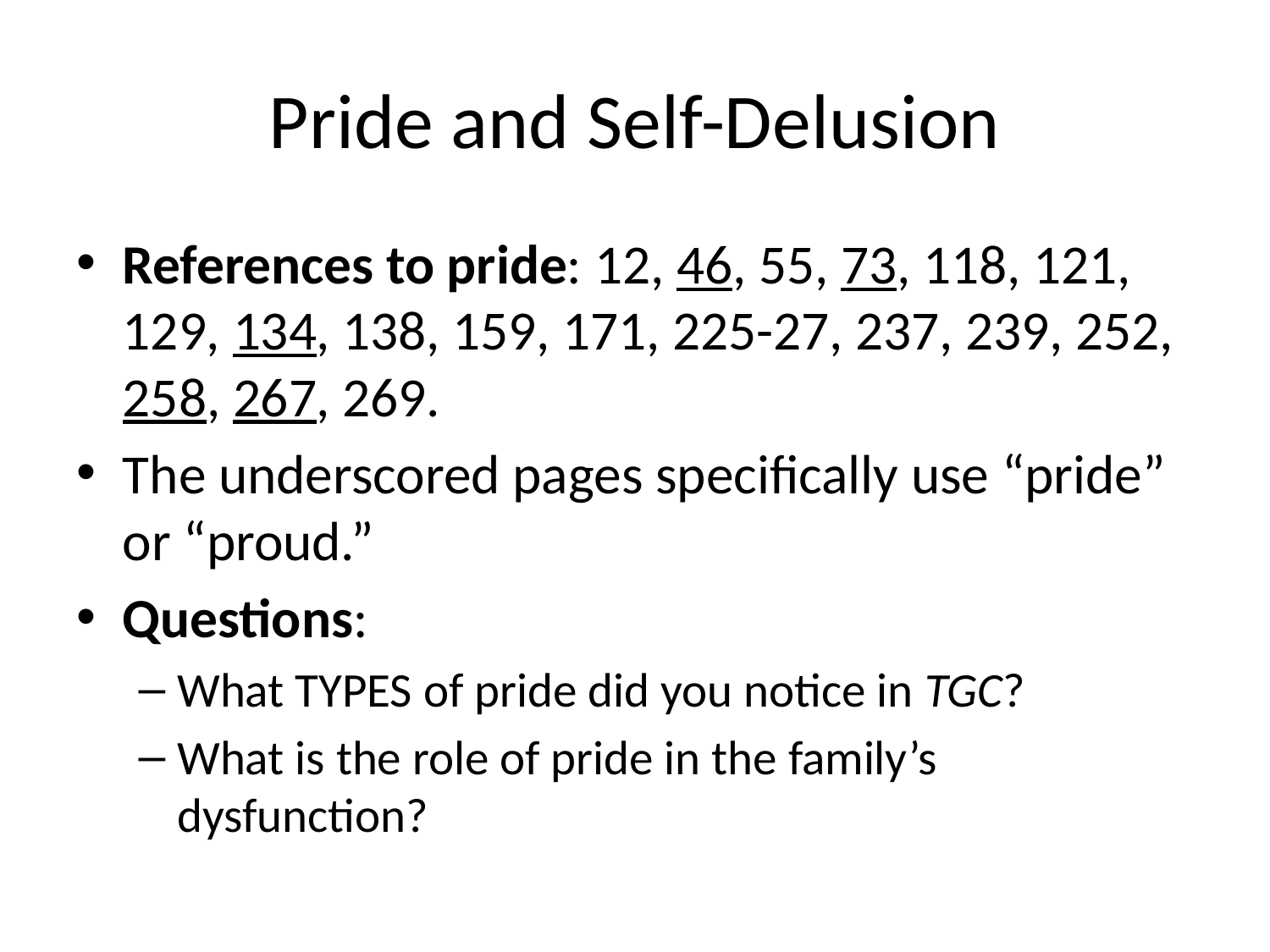

# Pride and Self-Delusion
References to pride: 12, 46, 55, 73, 118, 121, 129, 134, 138, 159, 171, 225-27, 237, 239, 252, 258, 267, 269.
The underscored pages specifically use “pride” or “proud.”
Questions:
What TYPES of pride did you notice in TGC?
What is the role of pride in the family’s dysfunction?